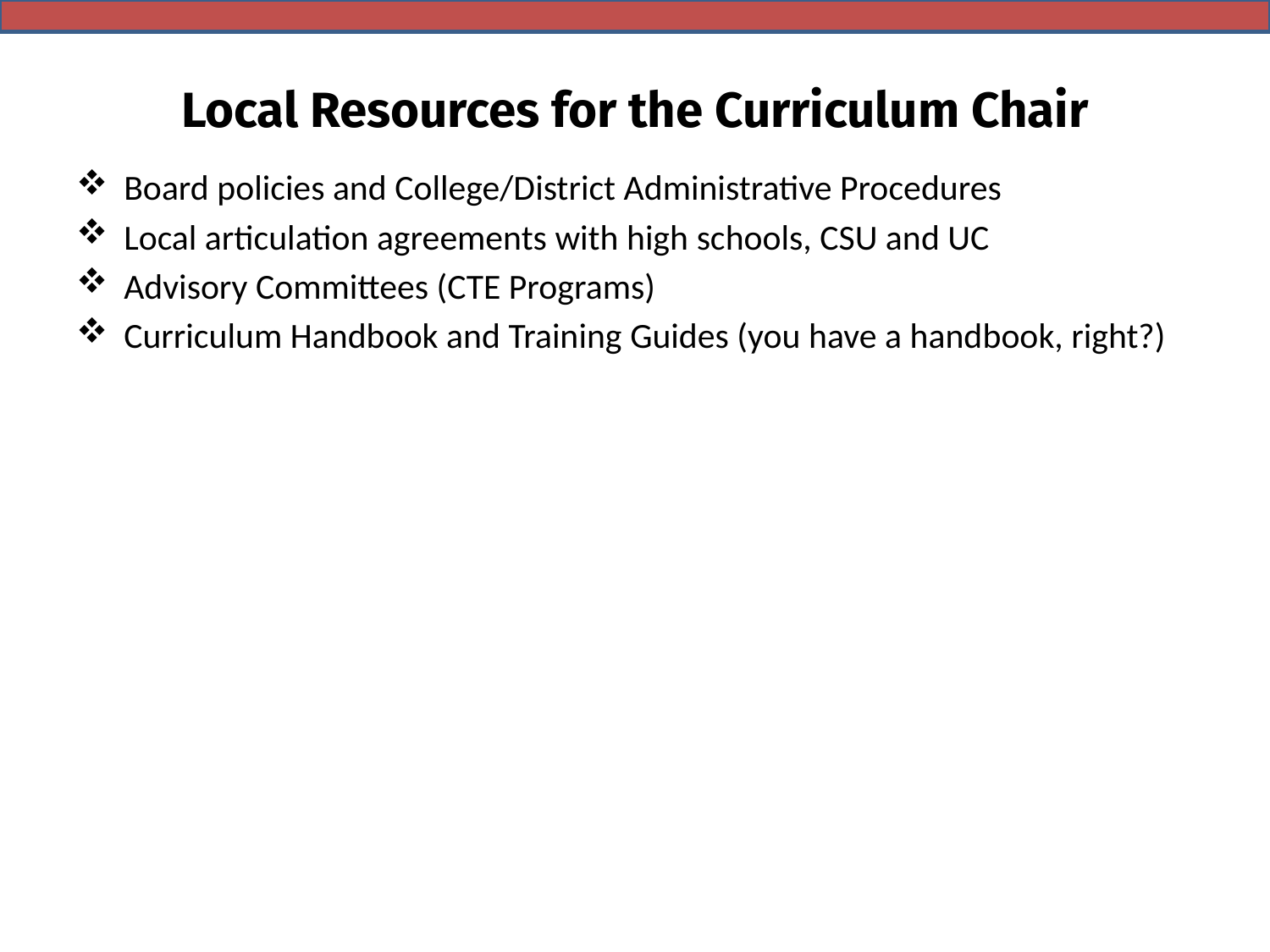

# Local Resources for the Curriculum Chair
Board policies and College/District Administrative Procedures
Local articulation agreements with high schools, CSU and UC
Advisory Committees (CTE Programs)
Curriculum Handbook and Training Guides (you have a handbook, right?)